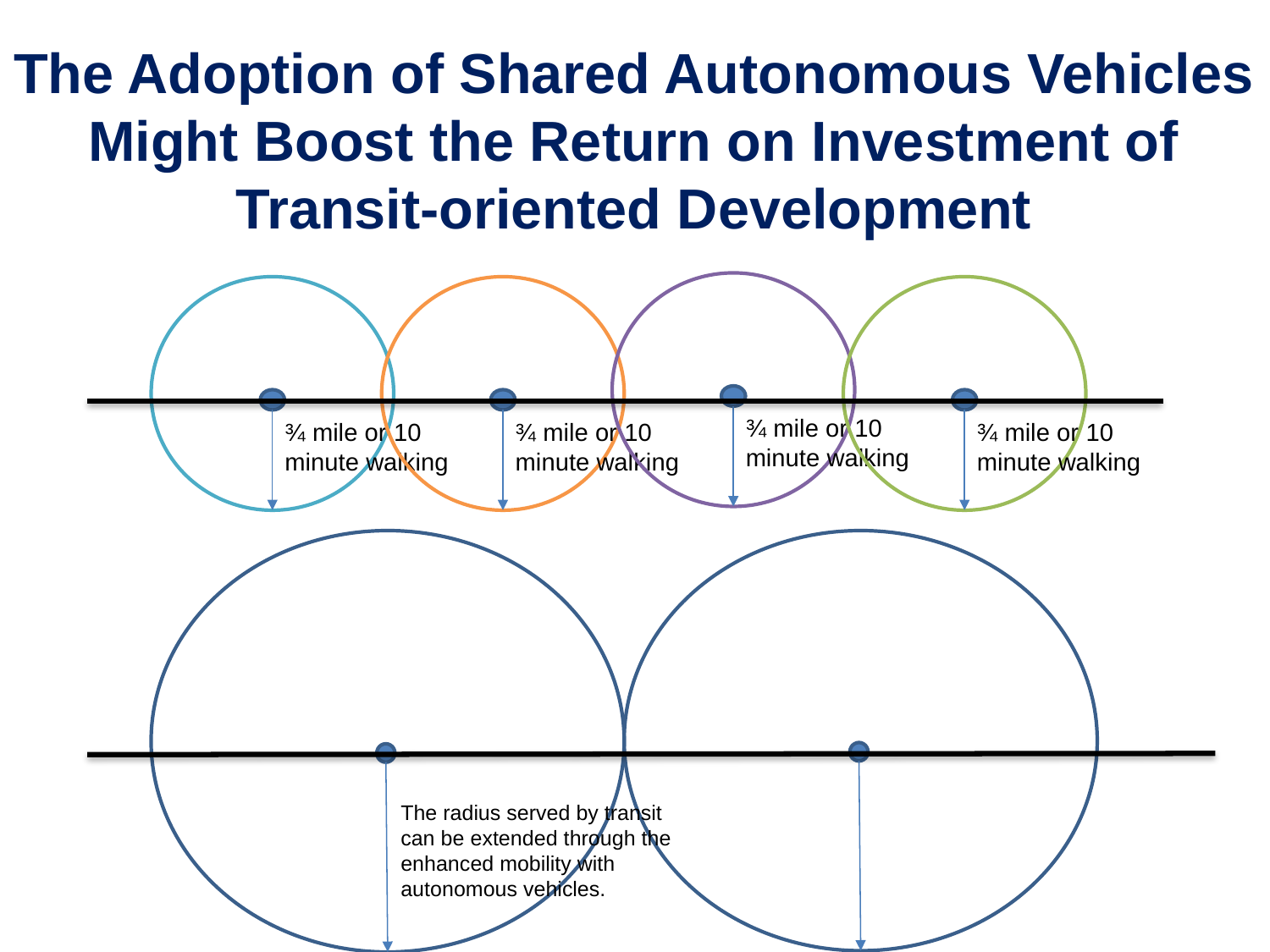

# The Adoption of Shared Autonomous Vehicles Might Boost the Return on Investment of Transit-oriented Development

¾ mile or 10 minute walking
¾ mile or 10 minute walking
¾ mile or 10 minute walking
¾ mile or 10 minute walking

The radius served by transit can be extended through the enhanced mobility with autonomous vehicles.